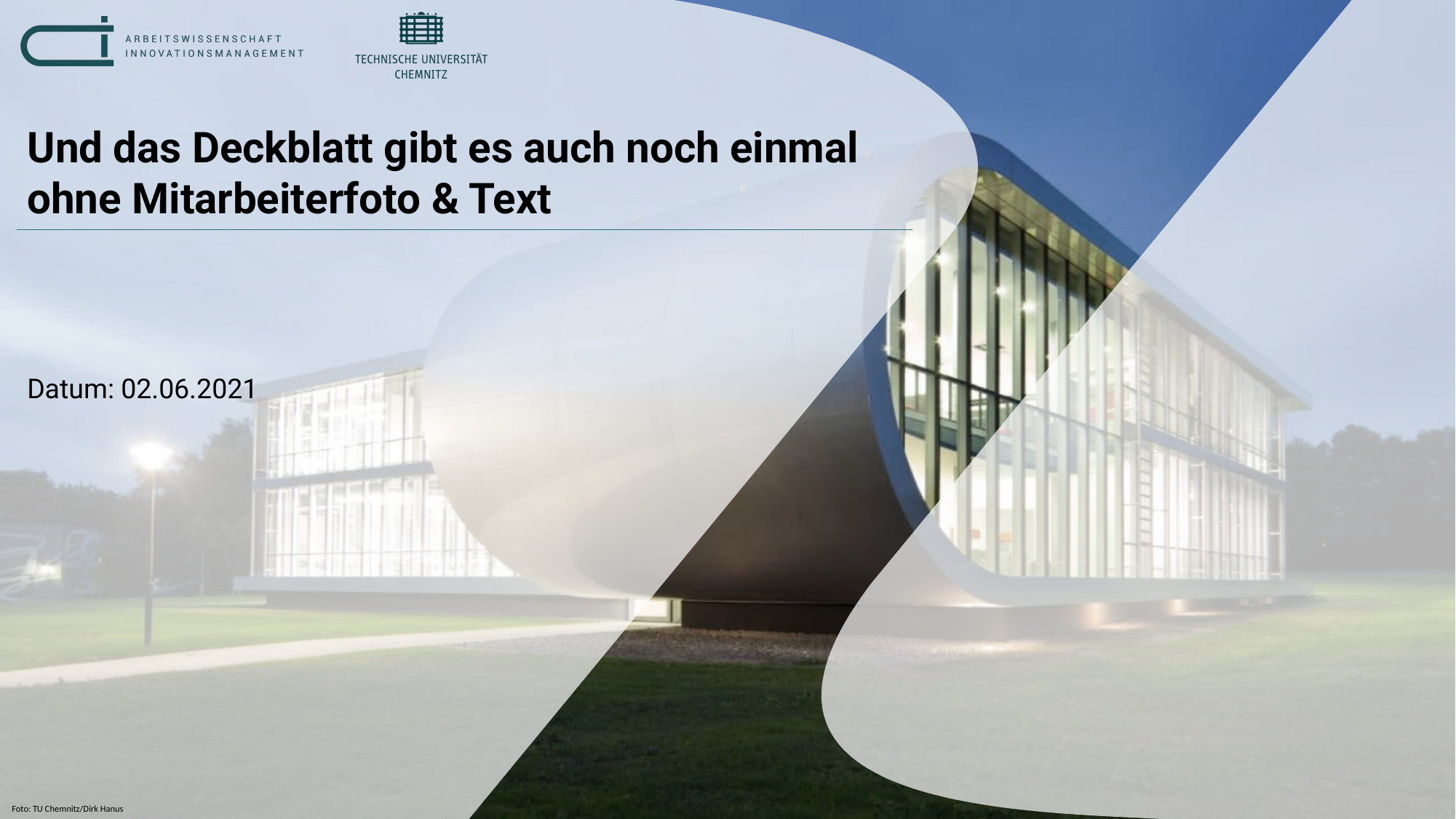

# Und das Deckblatt gibt es auch noch einmal ohne Mitarbeiterfoto & Text

Datum: 02.06.2021